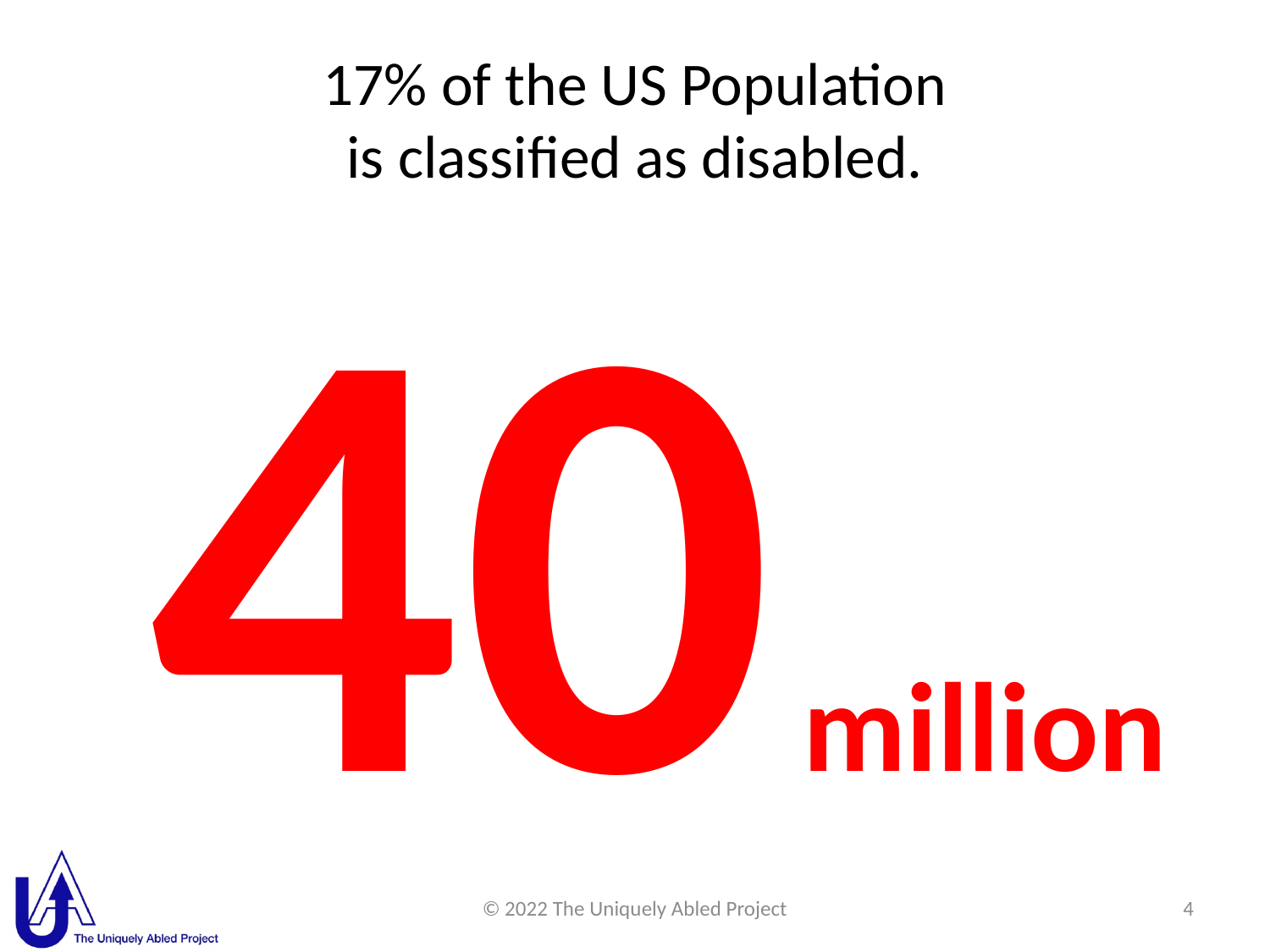

# 17% of the US Population is classified as disabled.
40 million
© 2022 The Uniquely Abled Project
4